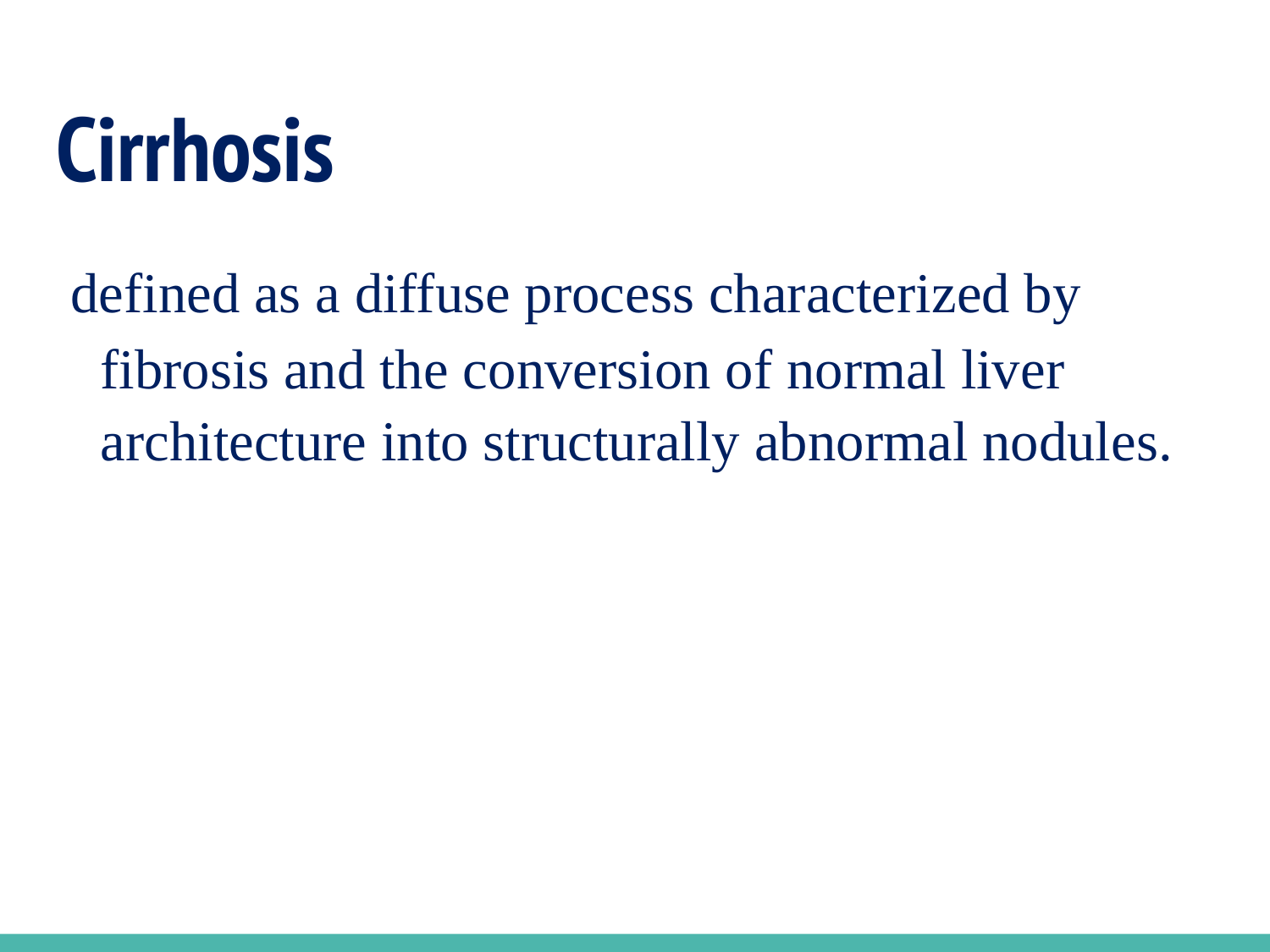

# Cirrhosis
 defined as a diffuse process characterized by fibrosis and the conversion of normal liver architecture into structurally abnormal nodules.